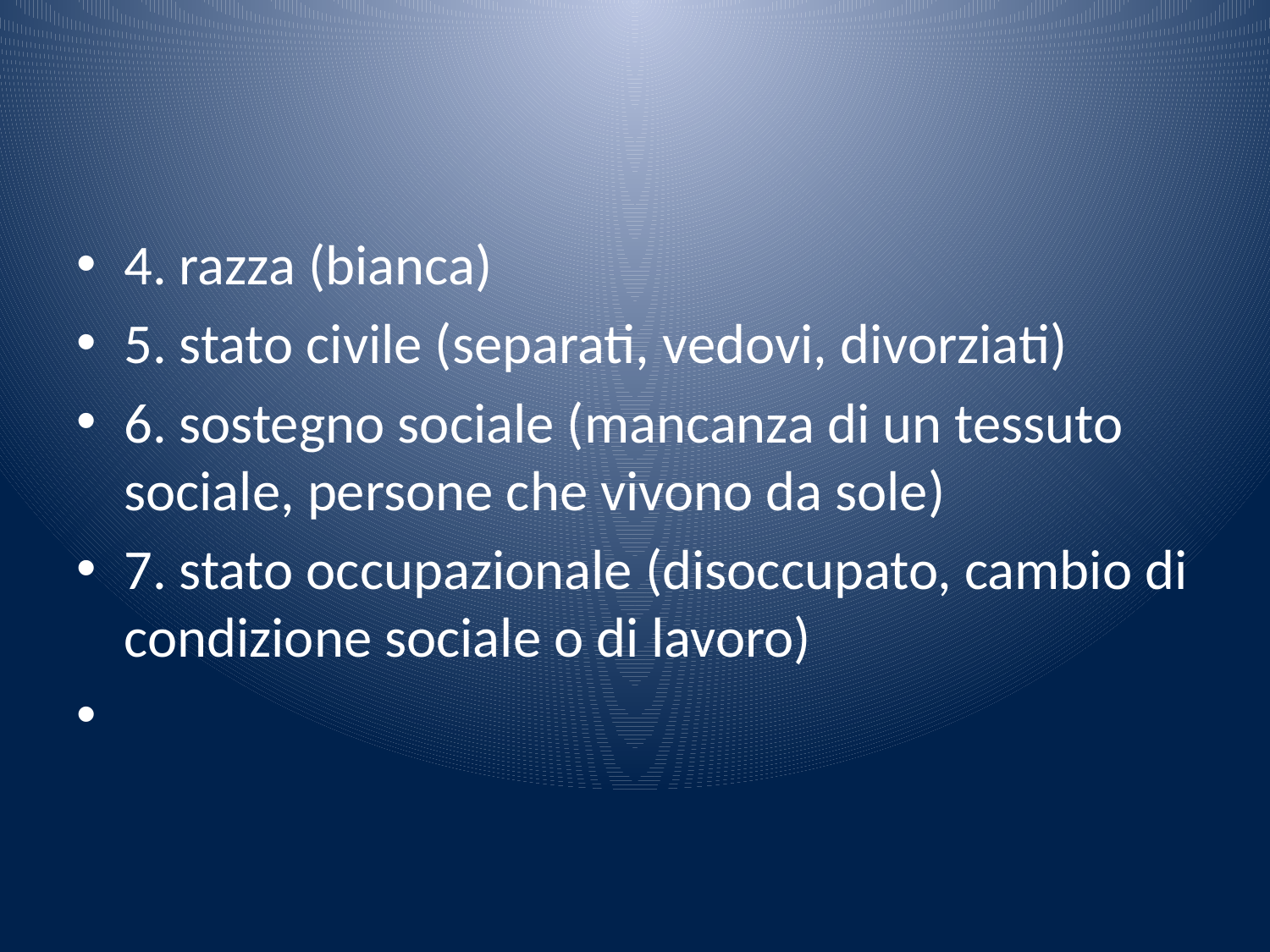

#
4. razza (bianca)
5. stato civile (separati, vedovi, divorziati)
6. sostegno sociale (mancanza di un tessuto sociale, persone che vivono da sole)
7. stato occupazionale (disoccupato, cambio di condizione sociale o di lavoro)